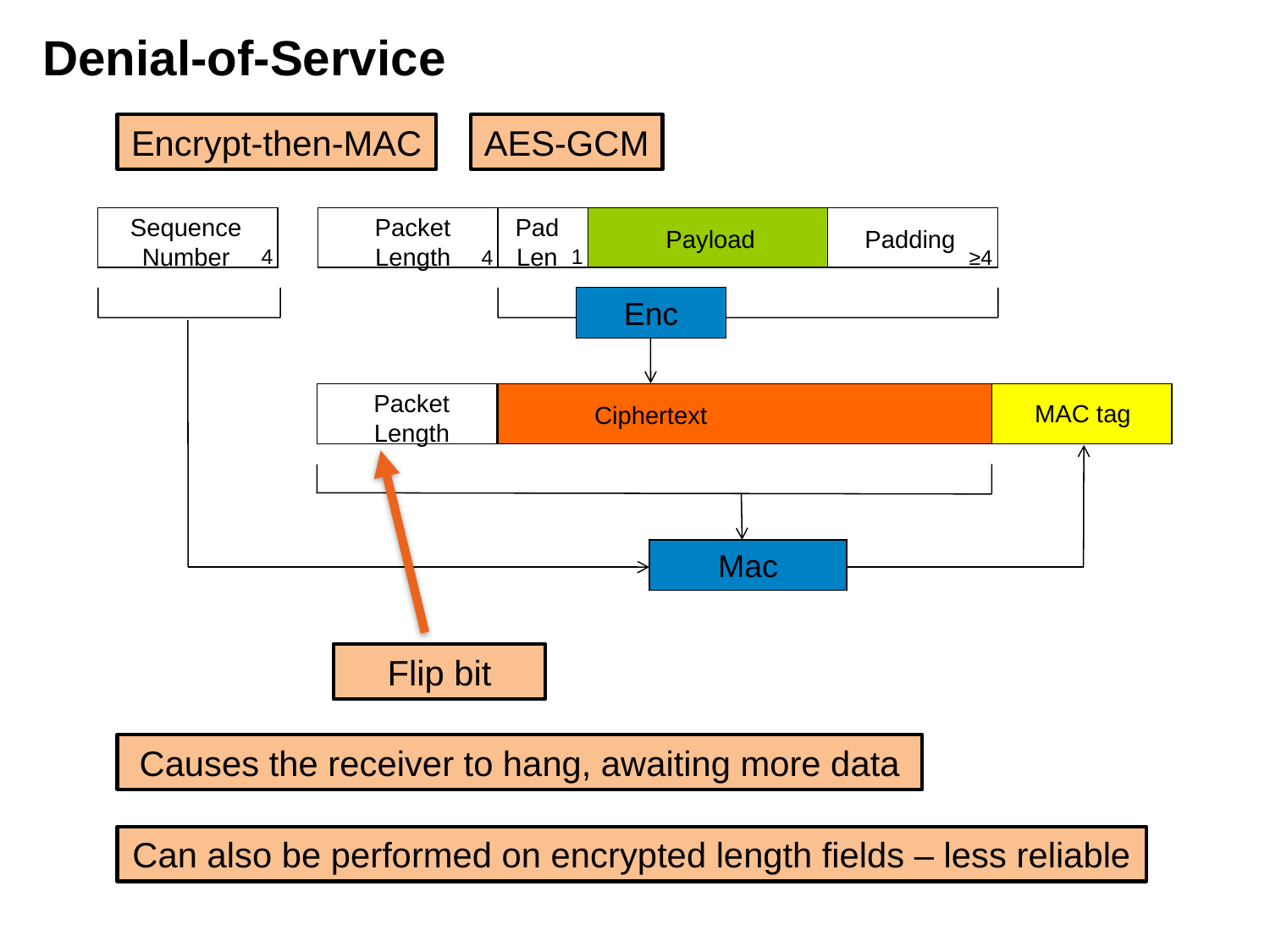

Denial-of-Service
Encrypt-then-MAC
AES-GCM
Sequence
Number
Packet
Length
Pad
Len

Payload
Padding
4
1
4
 ≥4

Enc

Packet
Length

MAC tag
Ciphertext

Mac

Flip bit
Causes the receiver to hang, awaiting more data
Can also be performed on encrypted length fields – less reliable